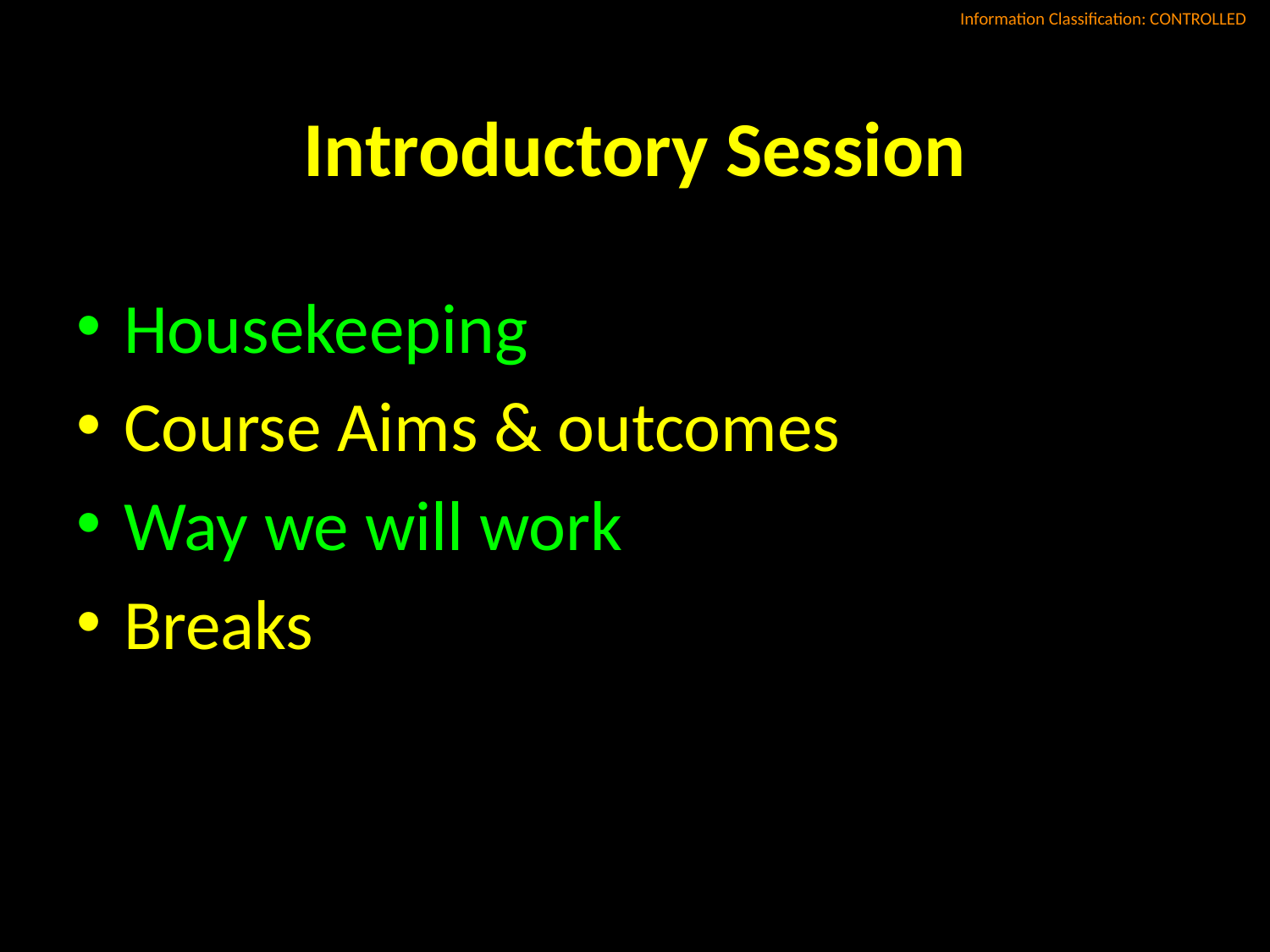

# Introductory Session
Housekeeping
Course Aims & outcomes
Way we will work
Breaks